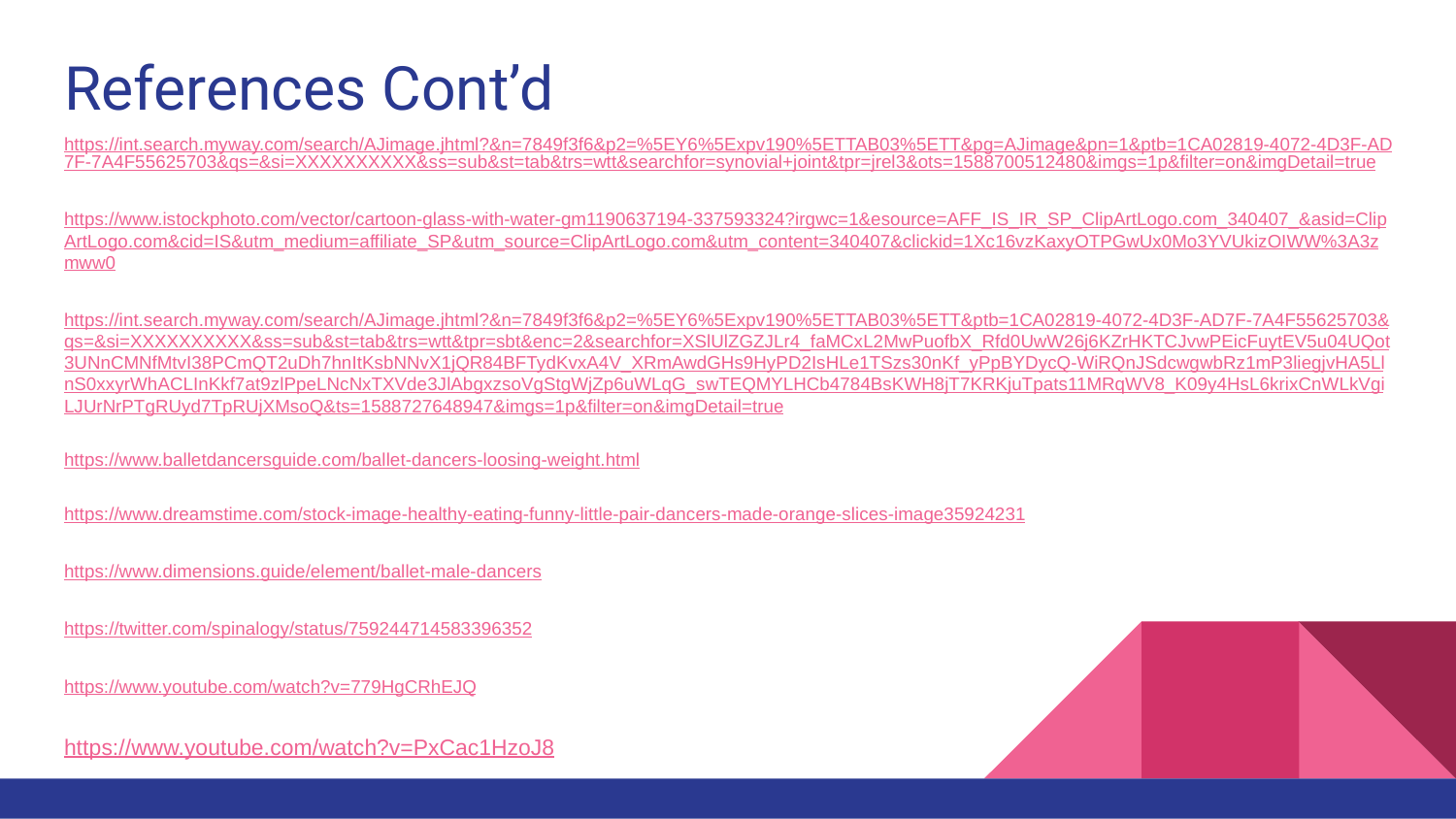

# References Cont’d
https://int.search.myway.com/search/AJimage.jhtml?&n=7849f3f6&p2=%5EY6%5Expv190%5ETTAB03%5ETT&pg=AJimage&pn=1&ptb=1CA02819-4072-4D3F-AD7F-7A4F55625703&qs=&si=XXXXXXXXXX&ss=sub&st=tab&trs=wtt&searchfor=synovial+joint&tpr=jrel3&ots=1588700512480&imgs=1p&filter=on&imgDetail=true
https://www.istockphoto.com/vector/cartoon-glass-with-water-gm1190637194-337593324?irgwc=1&esource=AFF_IS_IR_SP_ClipArtLogo.com_340407_&asid=ClipArtLogo.com&cid=IS&utm_medium=affiliate_SP&utm_source=ClipArtLogo.com&utm_content=340407&clickid=1Xc16vzKaxyOTPGwUx0Mo3YVUkizOIWW%3A3zmww0
https://int.search.myway.com/search/AJimage.jhtml?&n=7849f3f6&p2=%5EY6%5Expv190%5ETTAB03%5ETT&ptb=1CA02819-4072-4D3F-AD7F-7A4F55625703&qs=&si=XXXXXXXXXX&ss=sub&st=tab&trs=wtt&tpr=sbt&enc=2&searchfor=XSlUlZGZJLr4_faMCxL2MwPuofbX_Rfd0UwW26j6KZrHKTCJvwPEicFuytEV5u04UQot3UNnCMNfMtvI38PCmQT2uDh7hnItKsbNNvX1jQR84BFTydKvxA4V_XRmAwdGHs9HyPD2IsHLe1TSzs30nKf_yPpBYDycQ-WiRQnJSdcwgwbRz1mP3liegjvHA5LlnS0xxyrWhACLInKkf7at9zlPpeLNcNxTXVde3JlAbgxzsoVgStgWjZp6uWLqG_swTEQMYLHCb4784BsKWH8jT7KRKjuTpats11MRqWV8_K09y4HsL6krixCnWLkVgiLJUrNrPTgRUyd7TpRUjXMsoQ&ts=1588727648947&imgs=1p&filter=on&imgDetail=true
https://www.balletdancersguide.com/ballet-dancers-loosing-weight.html
https://www.dreamstime.com/stock-image-healthy-eating-funny-little-pair-dancers-made-orange-slices-image35924231
https://www.dimensions.guide/element/ballet-male-dancers
https://twitter.com/spinalogy/status/759244714583396352
https://www.youtube.com/watch?v=779HgCRhEJQ
https://www.youtube.com/watch?v=PxCac1HzoJ8